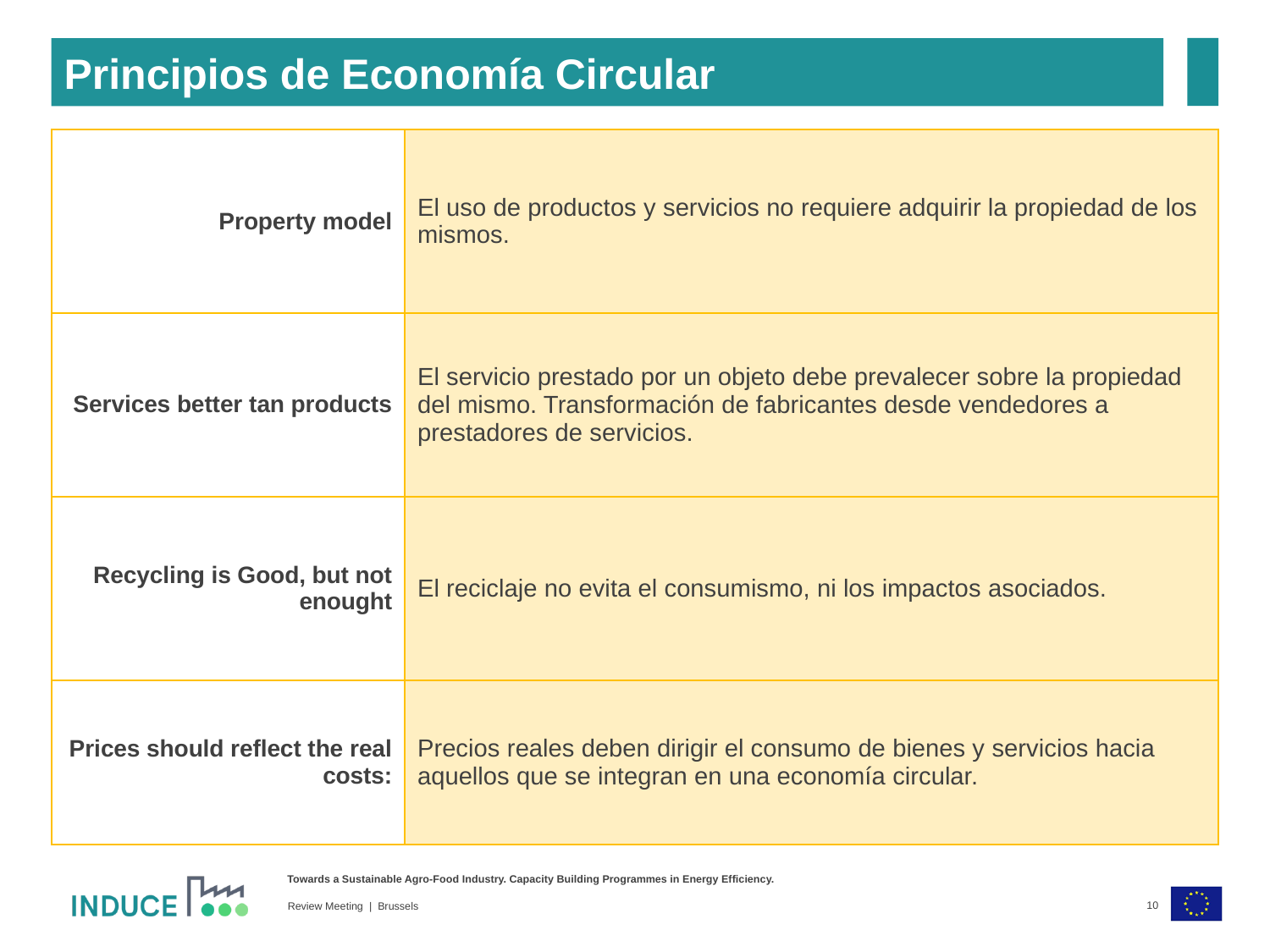

Principios de Economía Circular
| Property model | El uso de productos y servicios no requiere adquirir la propiedad de los mismos. |
| --- | --- |
| Services better tan products | El servicio prestado por un objeto debe prevalecer sobre la propiedad del mismo. Transformación de fabricantes desde vendedores a prestadores de servicios. |
| Recycling is Good, but not enought | El reciclaje no evita el consumismo, ni los impactos asociados. |
| Prices should reflect the real costs: | Precios reales deben dirigir el consumo de bienes y servicios hacia aquellos que se integran en una economía circular. |
10
Review Meeting  |  Brussels